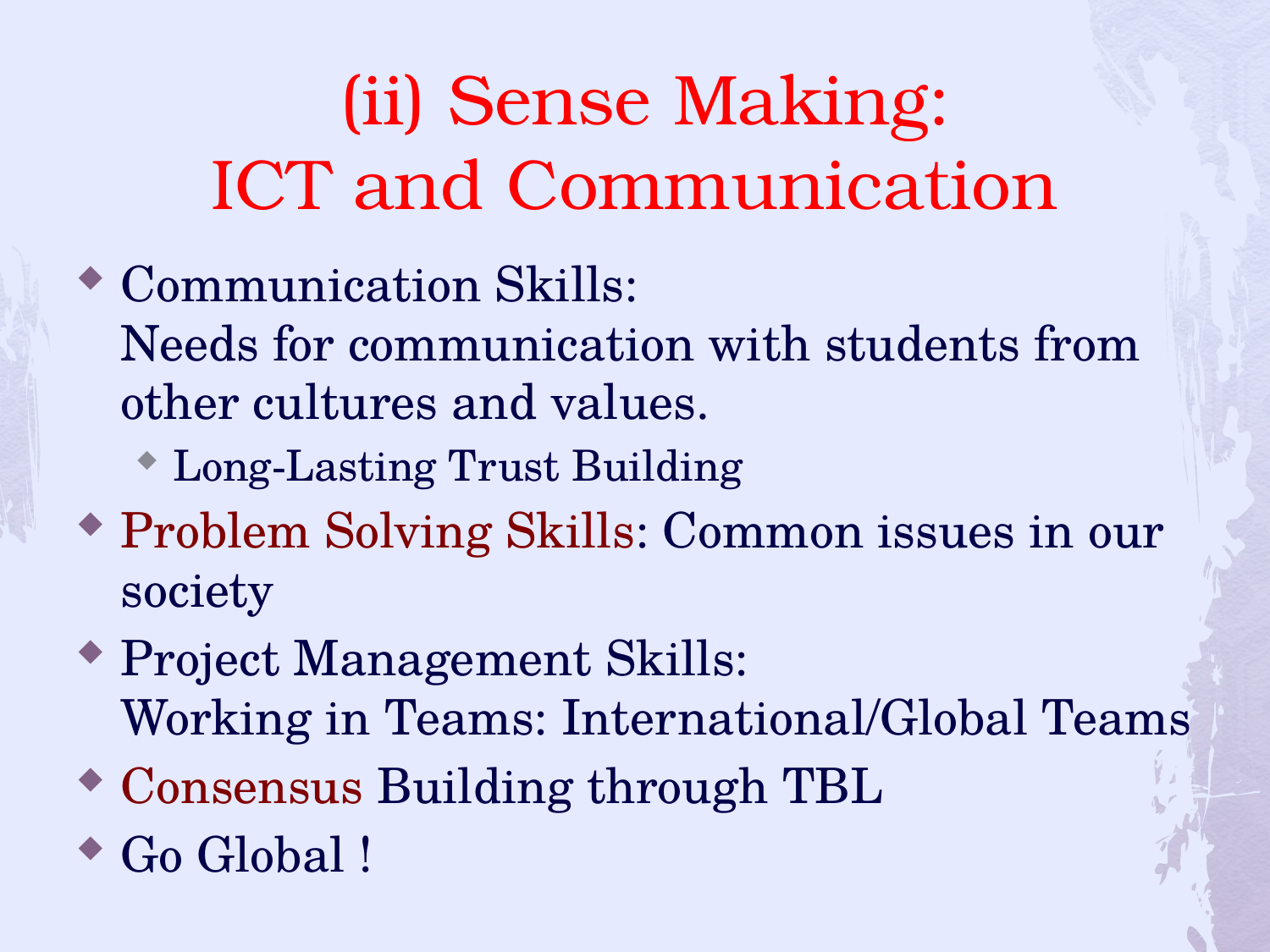

# (ii) Sense Making: ICT and Communication
Communication Skills:
Needs for communication with students from other cultures and values.
Long-Lasting Trust Building
Problem Solving Skills: Common issues in our society
Project Management Skills:
Working in Teams: International/Global Teams
Consensus Building through TBL
Go Global !